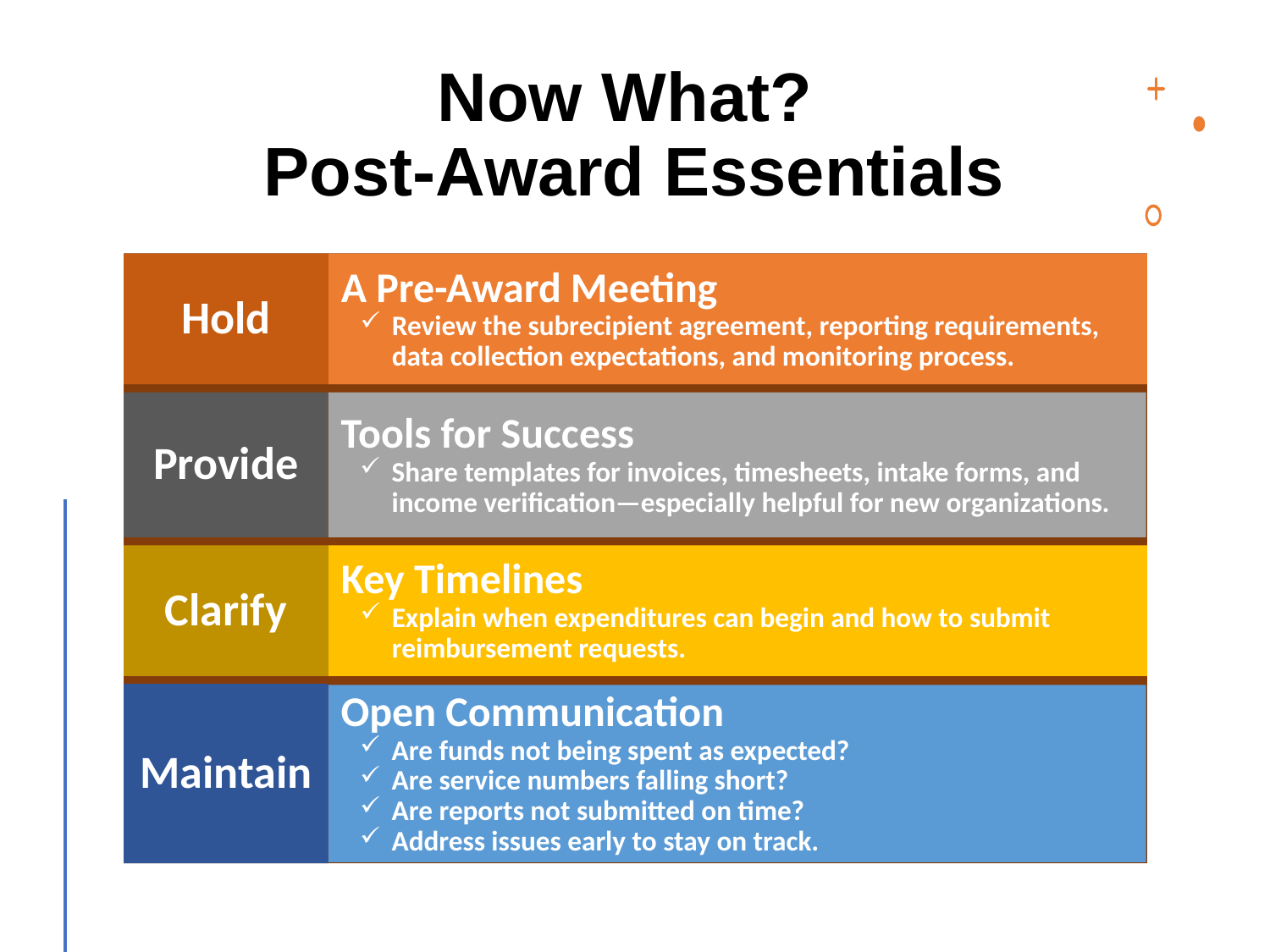

# Now What? Post-Award Essentials

A Pre-Award Meeting
Review the subrecipient agreement, reporting requirements,
data collection expectations, and monitoring process.
Hold
Tools for Success
Share templates for invoices, timesheets, intake forms, and income verification—especially helpful for new organizations.
Provide
Key Timelines
Explain when expenditures can begin and how to submit reimbursement requests.
Clarify
Open Communication
Are funds not being spent as expected?
Are service numbers falling short?
Are reports not submitted on time?
Address issues early to stay on track.
Maintain